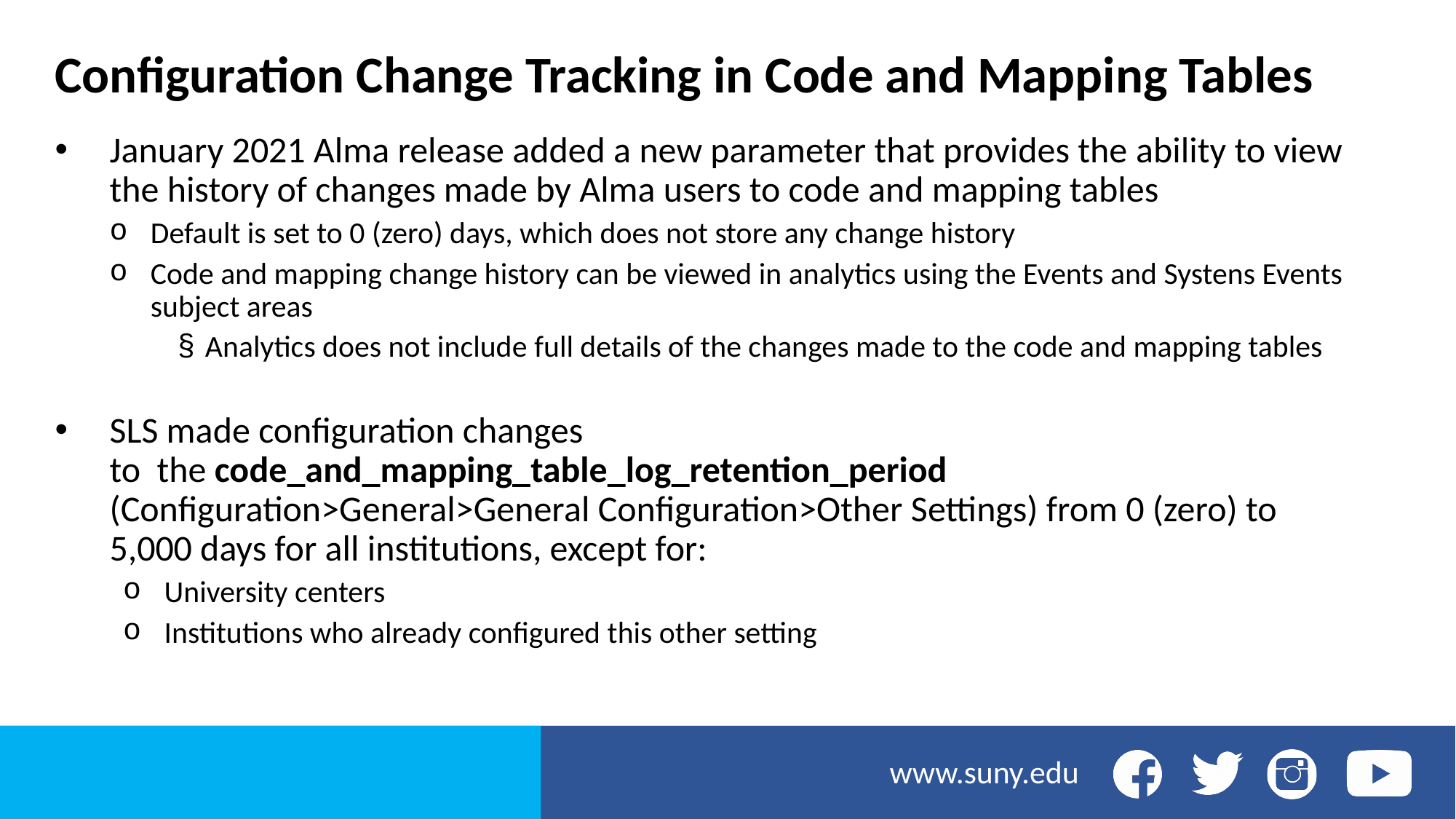

# Configuration Change Tracking in Code and Mapping Tables
January 2021 Alma release added a new parameter that provides the ability to view the history of changes made by Alma users to code and mapping tables
Default is set to 0 (zero) days, which does not store any change history
Code and mapping change history can be viewed in analytics using the Events and Systens Events subject areas
Analytics does not include full details of the changes made to the code and mapping tables
SLS made configuration changes to  the code_and_mapping_table_log_retention_period  (Configuration>General>General Configuration>Other Settings) from 0 (zero) to 5,000 days for all institutions, except for:
University centers
Institutions who already configured this other setting